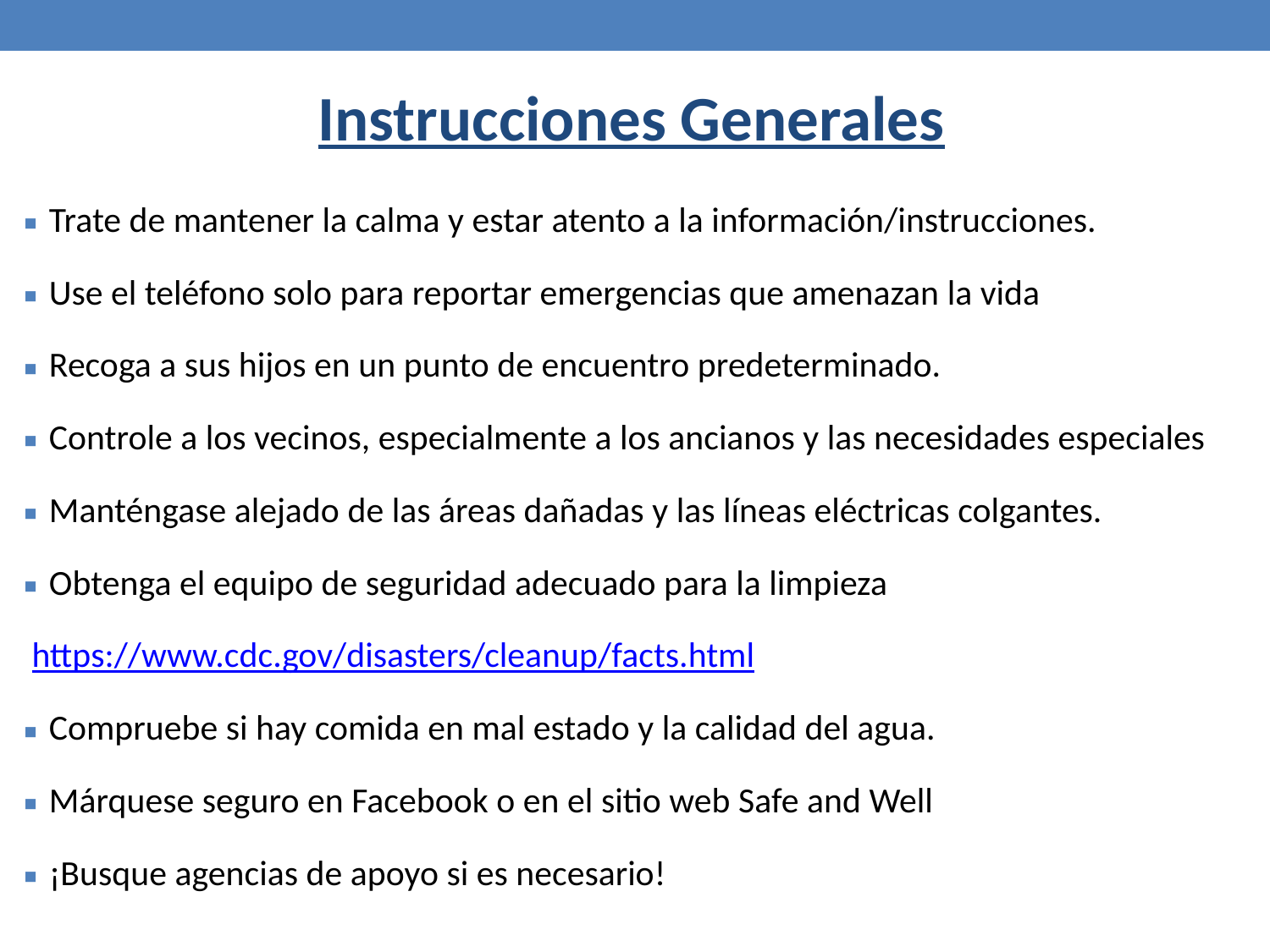

# Instrucciones Generales
Trate de mantener la calma y estar atento a la información/instrucciones.
Use el teléfono solo para reportar emergencias que amenazan la vida
Recoga a sus hijos en un punto de encuentro predeterminado.
Controle a los vecinos, especialmente a los ancianos y las necesidades especiales
Manténgase alejado de las áreas dañadas y las líneas eléctricas colgantes.
Obtenga el equipo de seguridad adecuado para la limpieza
 https://www.cdc.gov/disasters/cleanup/facts.html
Compruebe si hay comida en mal estado y la calidad del agua.
Márquese seguro en Facebook o en el sitio web Safe and Well
¡Busque agencias de apoyo si es necesario!